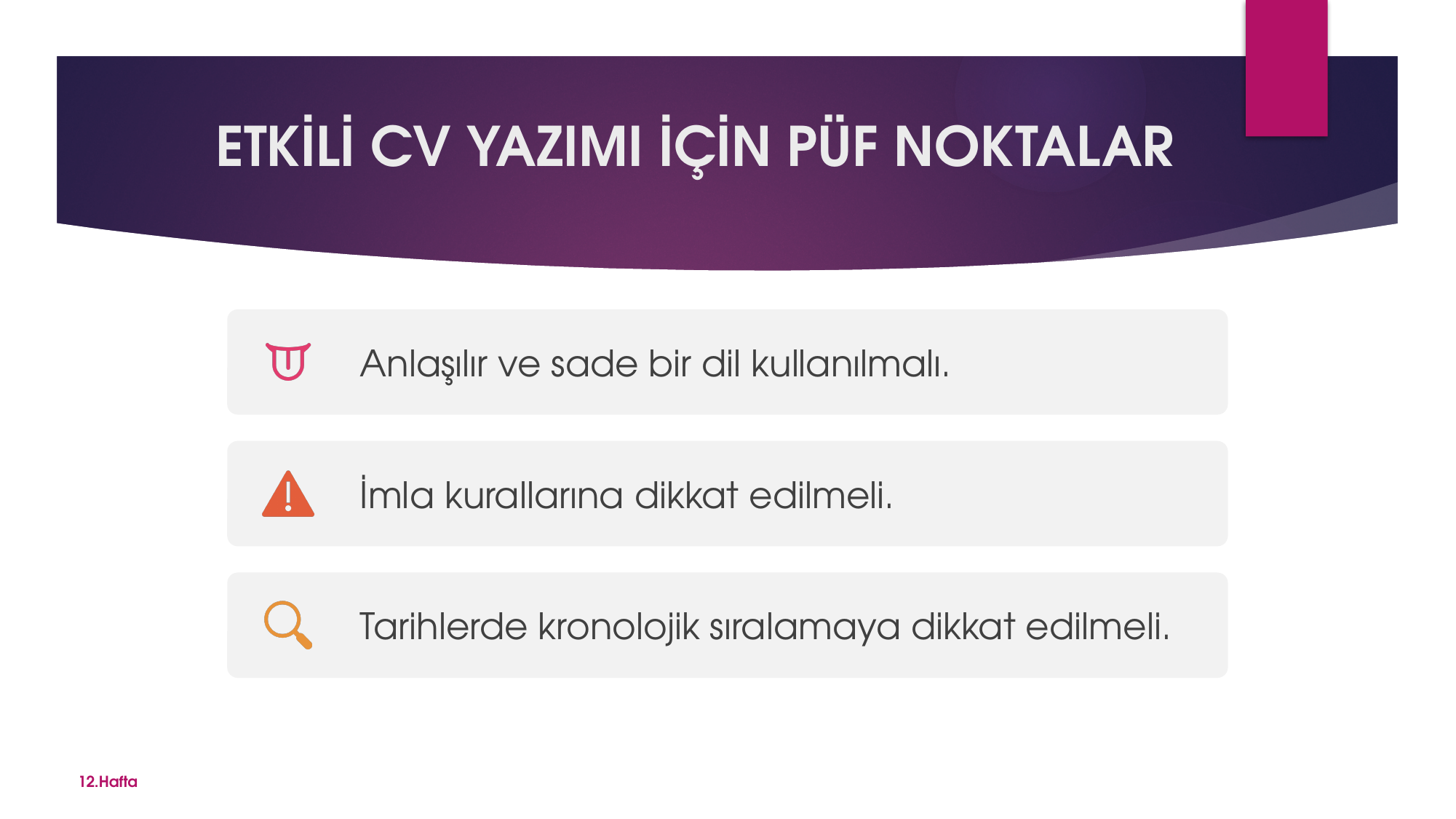

# ETKİLİ CV YAZIMI İÇİN PÜF NOKTALAR
Anlaşılır ve sade bir dil kullanılmalı.
İmla kurallarına dikkat edilmeli.
Tarihlerde kronolojik sıralamaya dikkat edilmeli.

12.Hafta